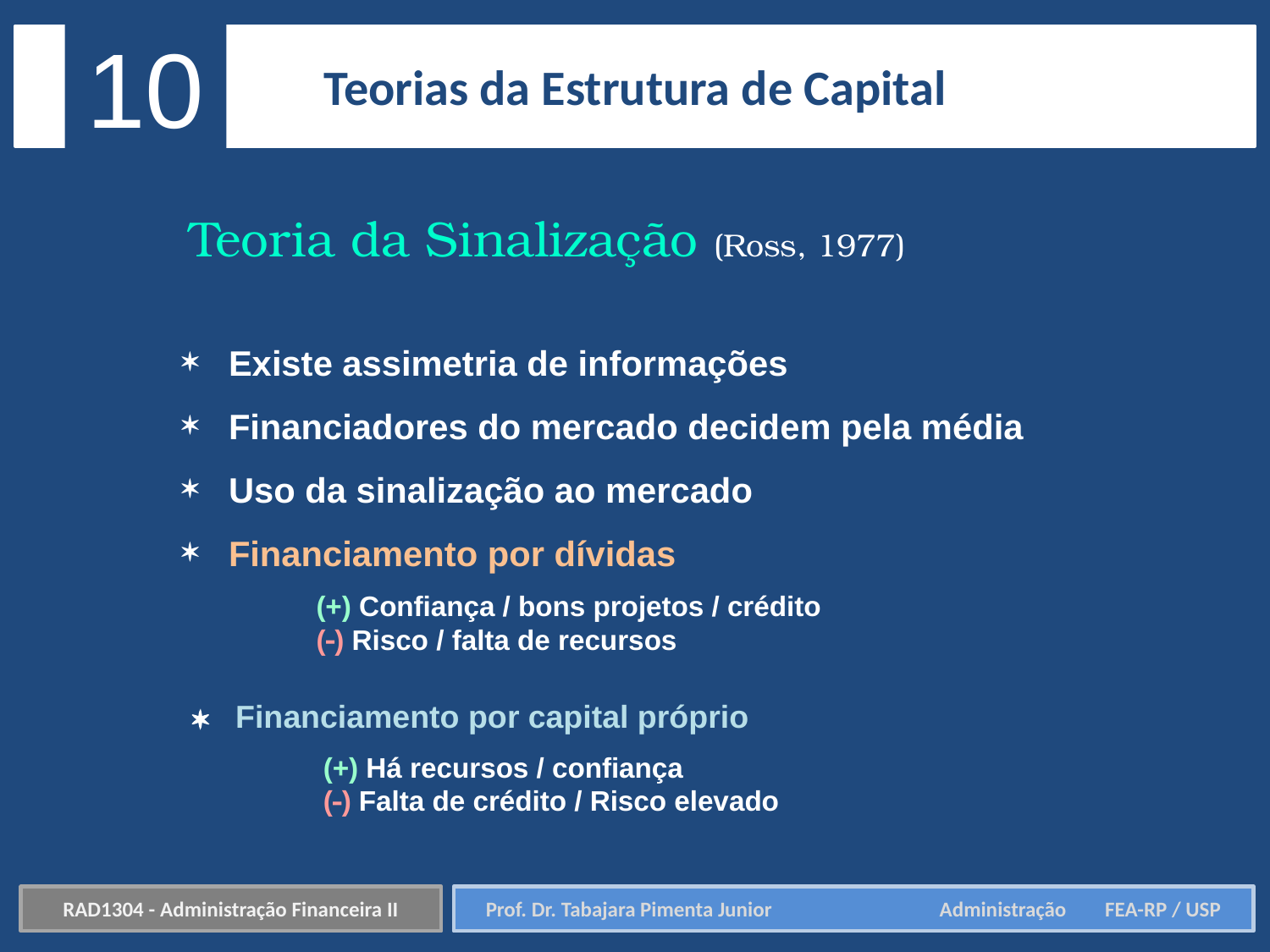

10

Teorias da Estrutura de Capital
Teoria da Sinalização (Ross, 1977)
   Existe assimetria de informações
   Financiadores do mercado decidem pela média
   Uso da sinalização ao mercado
   Financiamento por dívidas
(+) Confiança / bons projetos / crédito
(−) Risco / falta de recursos
∗   Financiamento por capital próprio
(+) Há recursos / confiança
(−) Falta de crédito / Risco elevado

RAD1304 - Administração Financeira II

Prof. Dr. Tabajara Pimenta Junior	               Administração        FEA-RP / USP